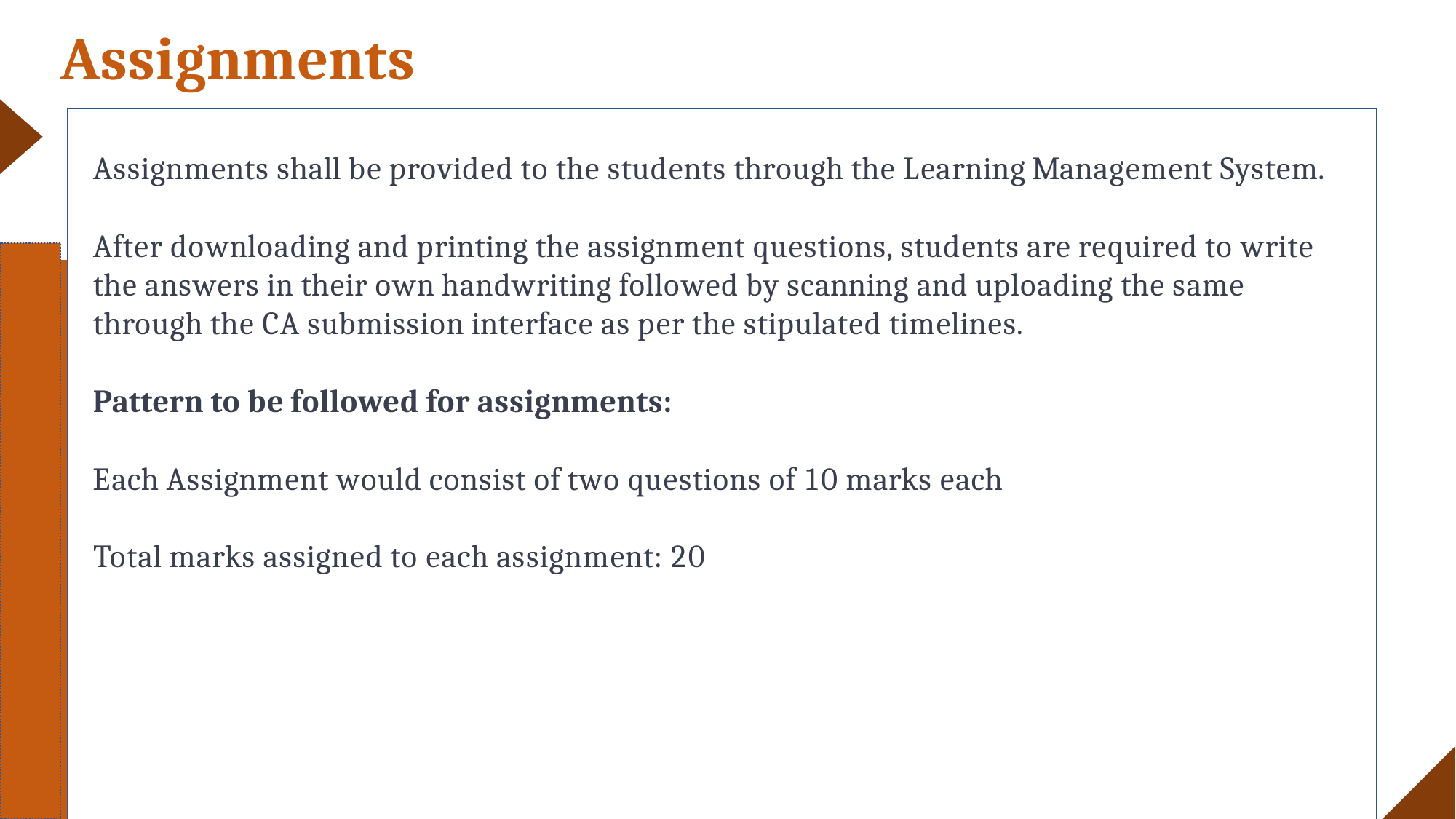

Assignments

Assignments shall be provided to the students through the Learning Management System.

After downloading and printing the assignment questions, students are required to write the answers in their own handwriting followed by scanning and uploading the same through the CA submission interface as per the stipulated timelines.

Pattern to be followed for assignments:

Each Assignment would consist of two questions of 10 marks each

Total marks assigned to each assignment: 20